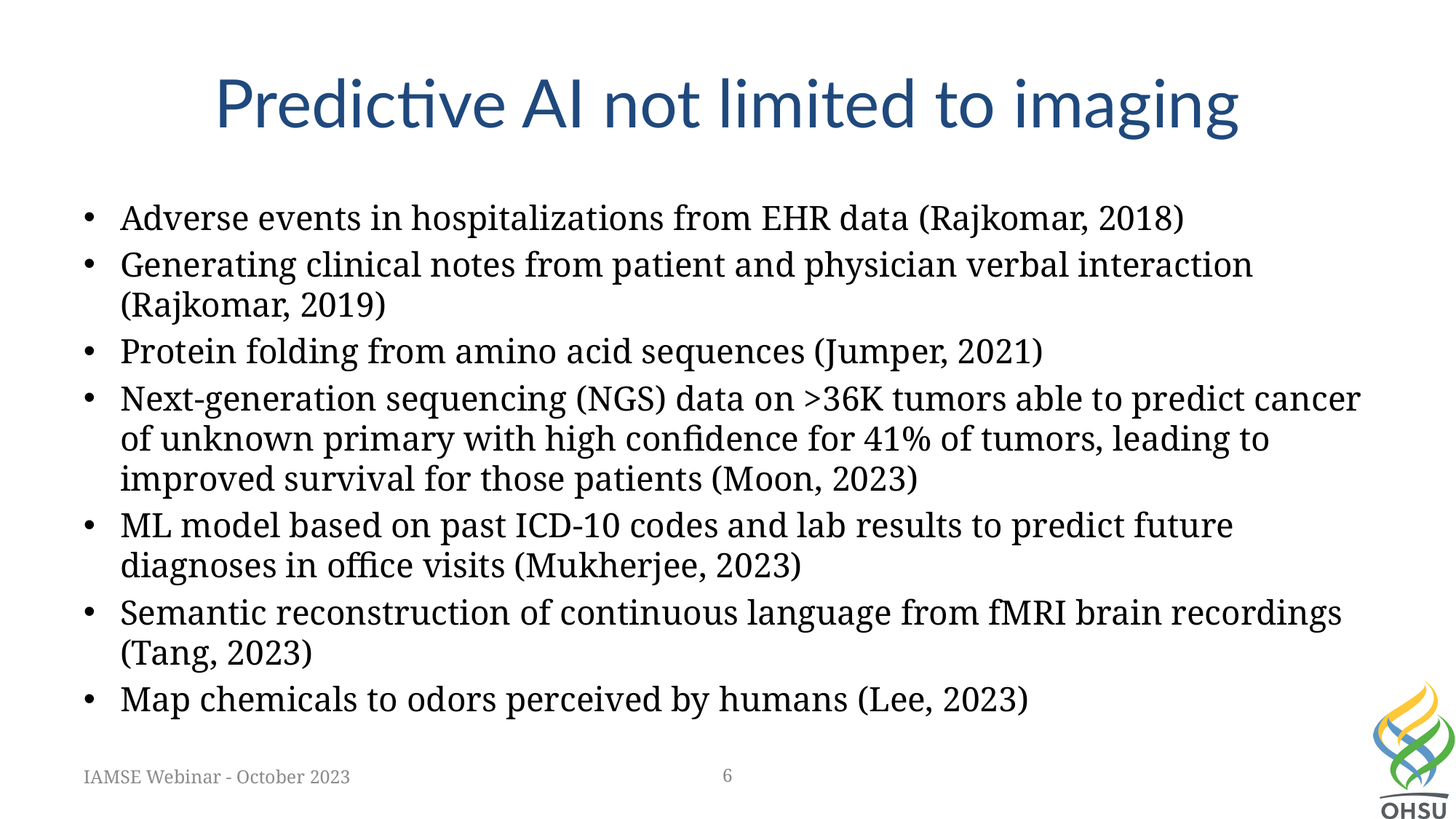

# Predictive AI not limited to imaging
Adverse events in hospitalizations from EHR data (Rajkomar, 2018)
Generating clinical notes from patient and physician verbal interaction (Rajkomar, 2019)
Protein folding from amino acid sequences (Jumper, 2021)
Next-generation sequencing (NGS) data on >36K tumors able to predict cancer of unknown primary with high confidence for 41% of tumors, leading to improved survival for those patients (Moon, 2023)
ML model based on past ICD-10 codes and lab results to predict future diagnoses in office visits (Mukherjee, 2023)
Semantic reconstruction of continuous language from fMRI brain recordings (Tang, 2023)
Map chemicals to odors perceived by humans (Lee, 2023)
IAMSE Webinar - October 2023
6